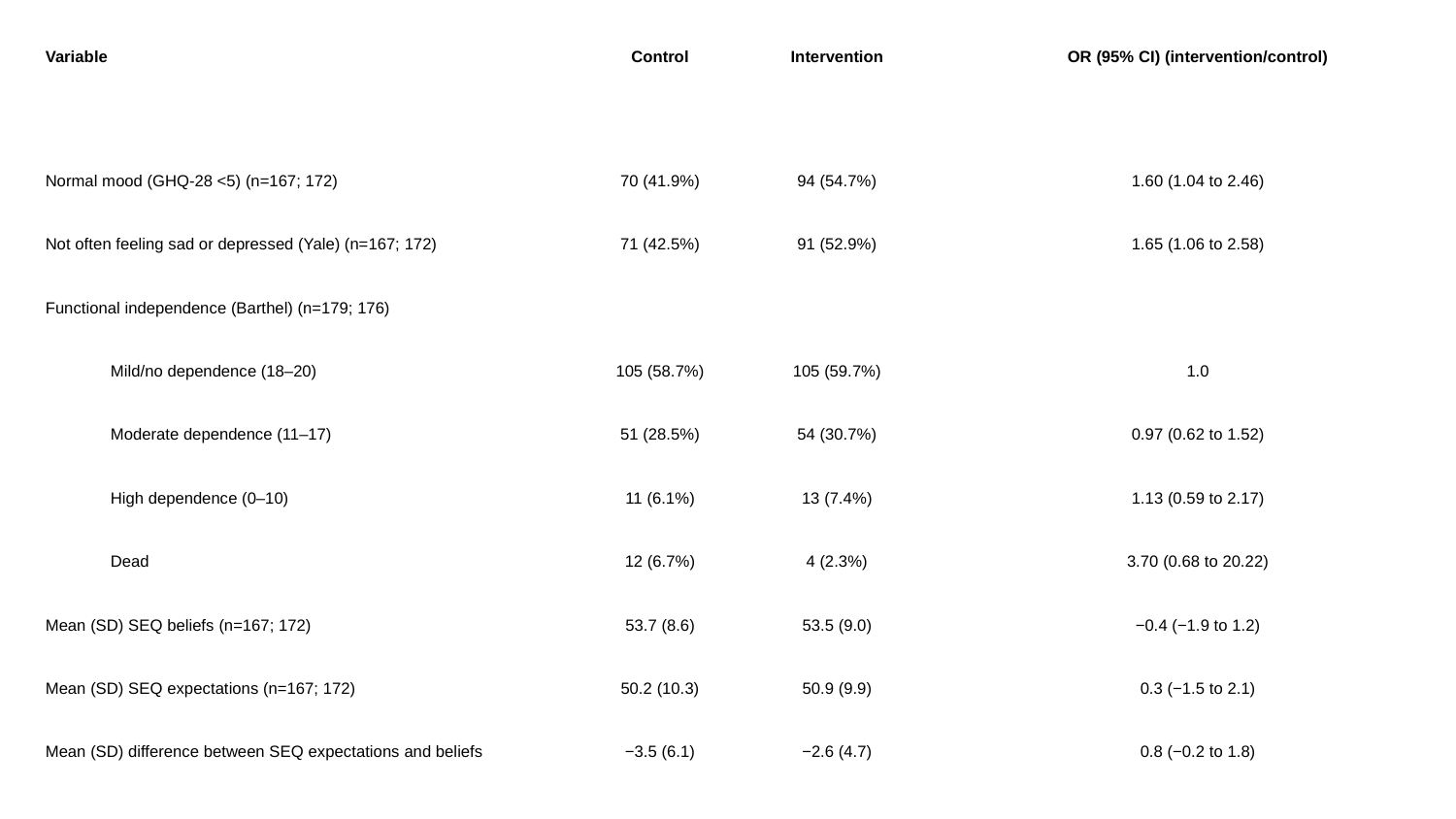

| Variable | Control | Intervention | OR (95% CI) (intervention/control) |
| --- | --- | --- | --- |
|  |  |  |  |
| Normal mood (GHQ-28 <5) (n=167; 172) | 70 (41.9%) | 94 (54.7%) | 1.60 (1.04 to 2.46) |
| Not often feeling sad or depressed (Yale) (n=167; 172) | 71 (42.5%) | 91 (52.9%) | 1.65 (1.06 to 2.58) |
| Functional independence (Barthel) (n=179; 176) |  |  |  |
| Mild/no dependence (18–20) | 105 (58.7%) | 105 (59.7%) | 1.0 |
| Moderate dependence (11–17) | 51 (28.5%) | 54 (30.7%) | 0.97 (0.62 to 1.52) |
| High dependence (0–10) | 11 (6.1%) | 13 (7.4%) | 1.13 (0.59 to 2.17) |
| Dead | 12 (6.7%) | 4 (2.3%) | 3.70 (0.68 to 20.22) |
| Mean (SD) SEQ beliefs (n=167; 172) | 53.7 (8.6) | 53.5 (9.0) | −0.4 (−1.9 to 1.2) |
| Mean (SD) SEQ expectations (n=167; 172) | 50.2 (10.3) | 50.9 (9.9) | 0.3 (−1.5 to 2.1) |
| Mean (SD) difference between SEQ expectations and beliefs | −3.5 (6.1) | −2.6 (4.7) | 0.8 (−0.2 to 1.8) |